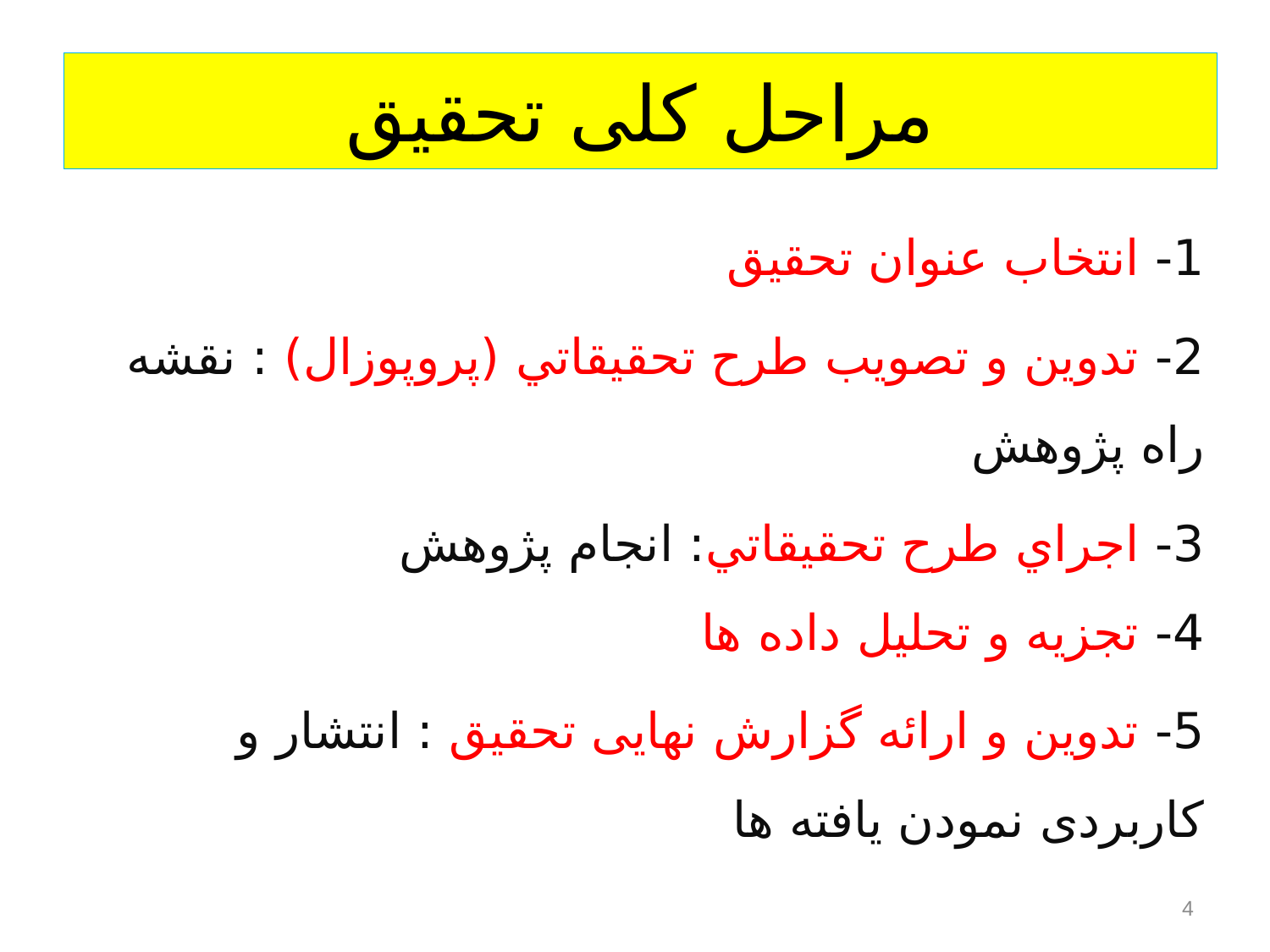

# مراحل کلی تحقیق
1- انتخاب عنوان تحقیق
2- تدوين و تصویب طرح تحقيقاتي (پروپوزال) : نقشه راه پژوهش
3- اجراي طرح تحقيقاتي: انجام پژوهش
4- تجزیه و تحلیل داده ها
5- تدوین و ارائه گزارش نهایی تحقیق : انتشار و کاربردی نمودن یافته ها

4